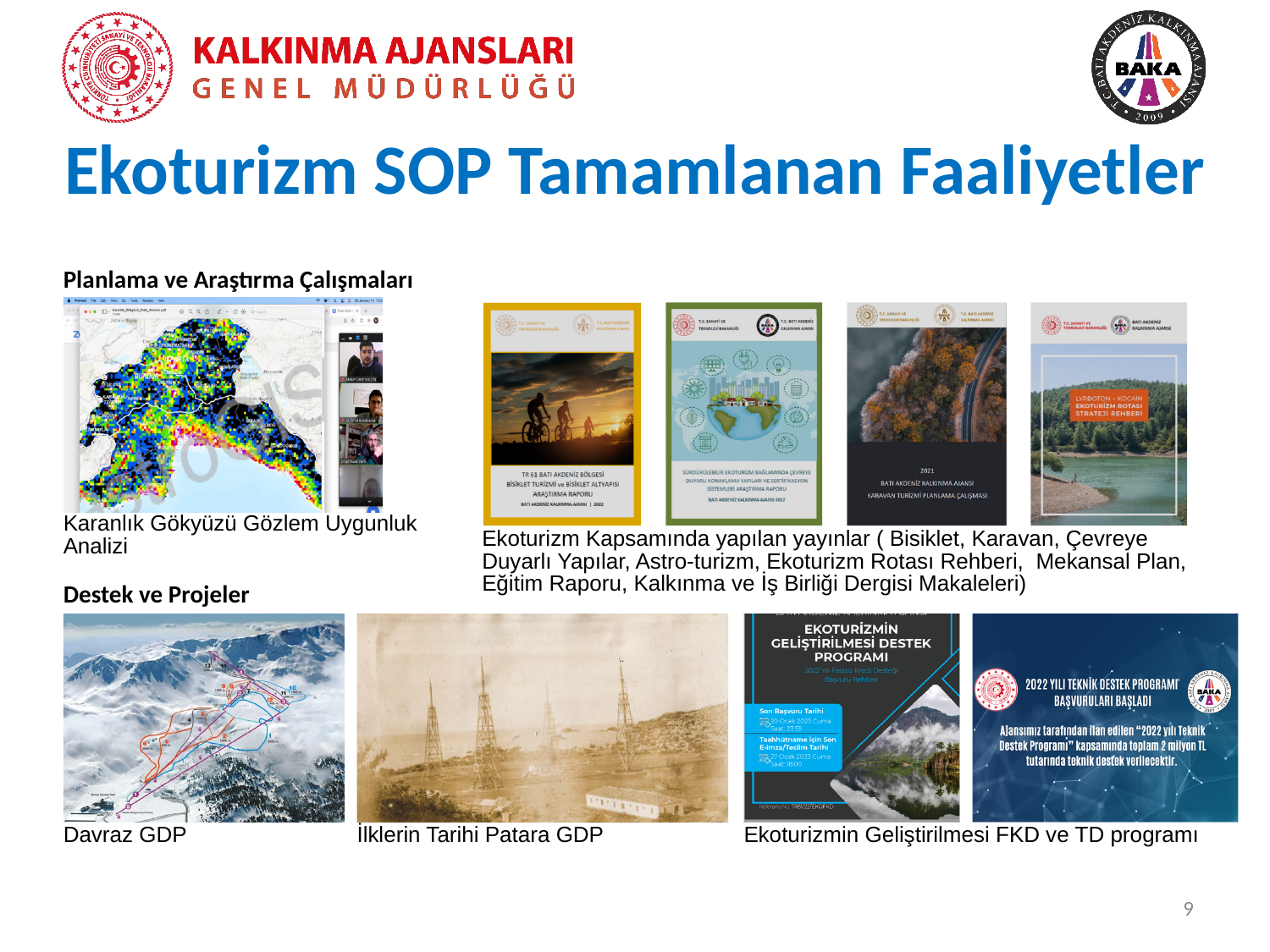

Ekoturizm SOP Tamamlanan Faaliyetler
Planlama ve Araştırma Çalışmaları

Karanlık Gökyüzü Gözlem Uygunluk Analizi
Ekoturizm Kapsamında yapılan yayınlar ( Bisiklet, Karavan, Çevreye Duyarlı Yapılar, Astro-turizm, Ekoturizm Rotası Rehberi,  Mekansal Plan, Eğitim Raporu, Kalkınma ve İş Birliği Dergisi Makaleleri)
Destek ve Projeler

Davraz GDP
İlklerin Tarihi Patara GDP
Ekoturizmin Geliştirilmesi FKD ve TD programı
9